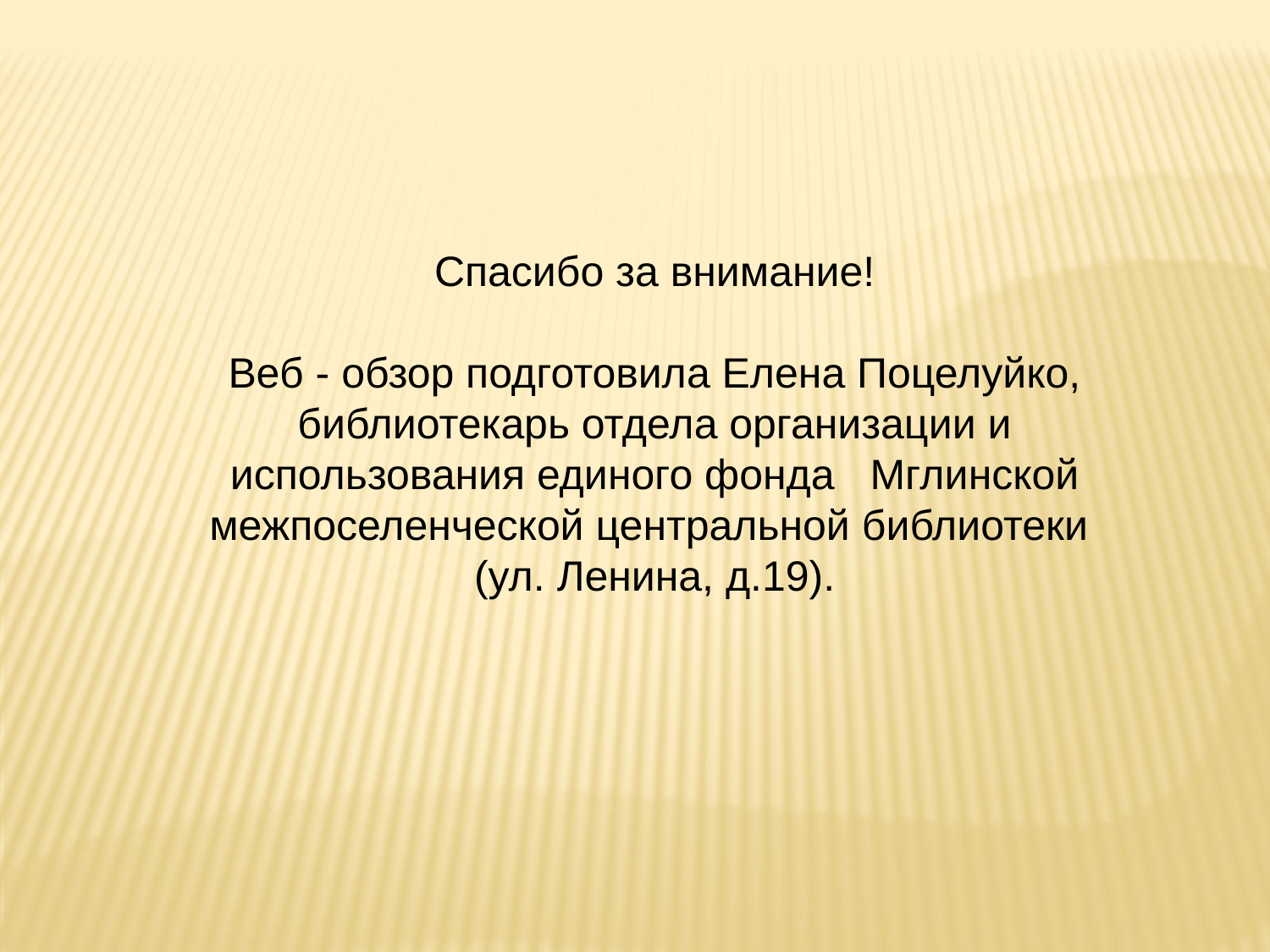

Спасибо за внимание!

Веб - обзор подготовила Елена Поцелуйко, библиотекарь отдела организации и использования единого фонда   Мглинской межпоселенческой центральной библиотеки
(ул. Ленина, д.19).